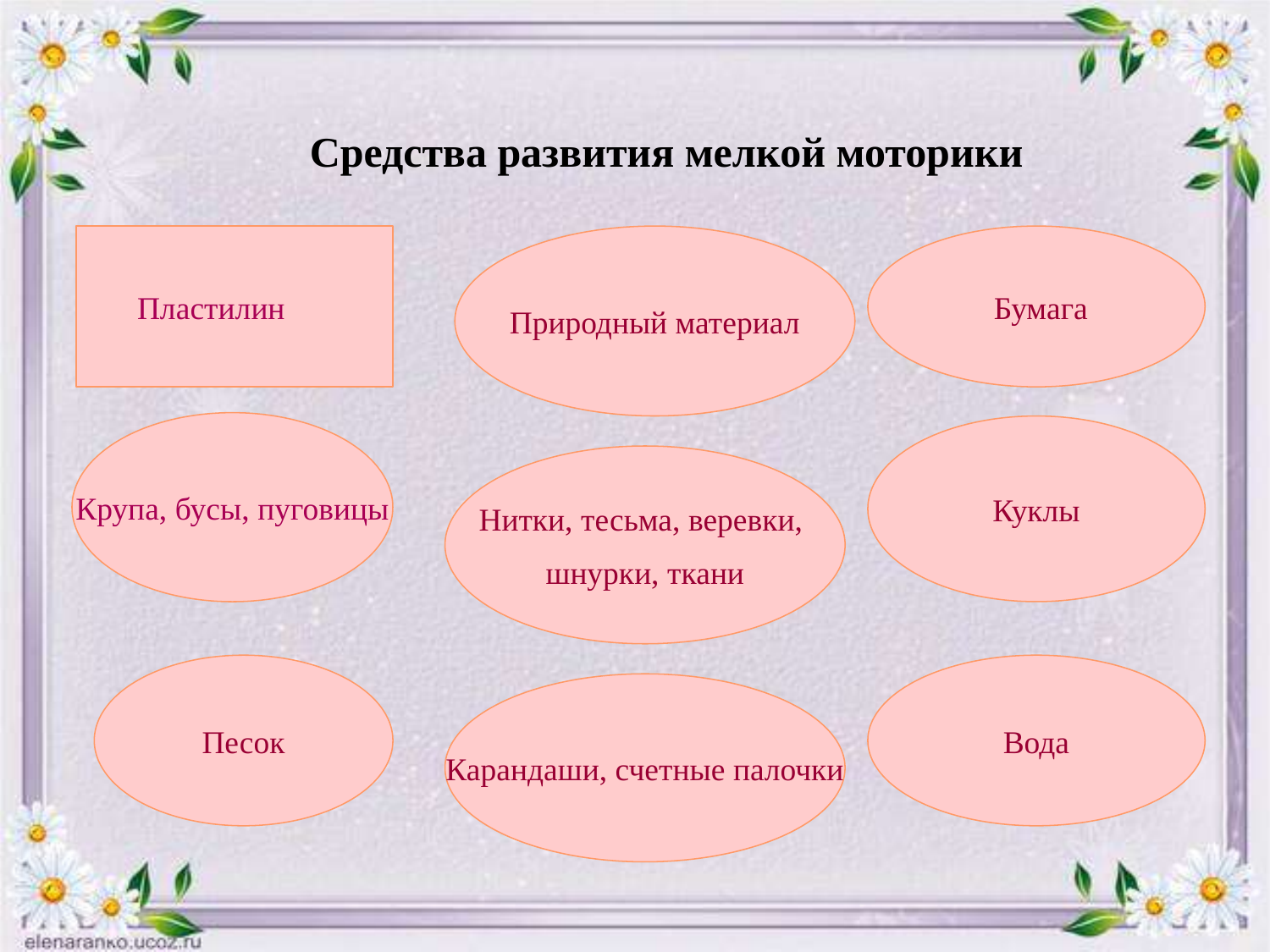

# Средства развития мелкой моторики
      Пластилин
Природный материал
        Бумага
Крупа, бусы, пуговицы
Куклы
Нитки, тесьма, веревки,
шнурки, ткани
Песок
Вода
Карандаши, счетные палочки